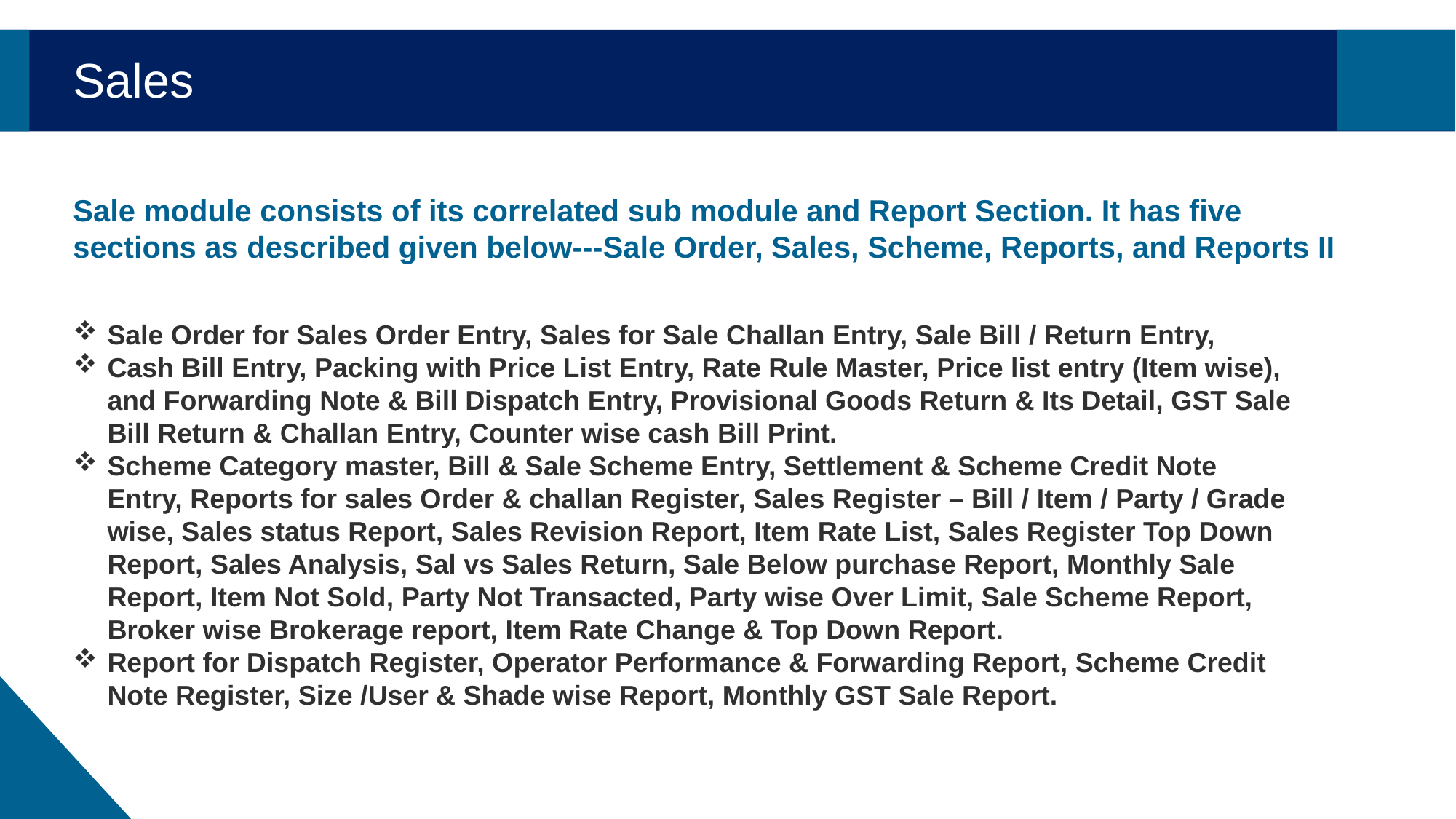

Sales
Sale module consists of its correlated sub module and Report Section. It has five sections as described given below---Sale Order, Sales, Scheme, Reports, and Reports II
Sale Order for Sales Order Entry, Sales for Sale Challan Entry, Sale Bill / Return Entry,
Cash Bill Entry, Packing with Price List Entry, Rate Rule Master, Price list entry (Item wise), and Forwarding Note & Bill Dispatch Entry, Provisional Goods Return & Its Detail, GST Sale Bill Return & Challan Entry, Counter wise cash Bill Print.
Scheme Category master, Bill & Sale Scheme Entry, Settlement & Scheme Credit Note Entry, Reports for sales Order & challan Register, Sales Register – Bill / Item / Party / Grade wise, Sales status Report, Sales Revision Report, Item Rate List, Sales Register Top Down Report, Sales Analysis, Sal vs Sales Return, Sale Below purchase Report, Monthly Sale Report, Item Not Sold, Party Not Transacted, Party wise Over Limit, Sale Scheme Report, Broker wise Brokerage report, Item Rate Change & Top Down Report.
Report for Dispatch Register, Operator Performance & Forwarding Report, Scheme Credit Note Register, Size /User & Shade wise Report, Monthly GST Sale Report.